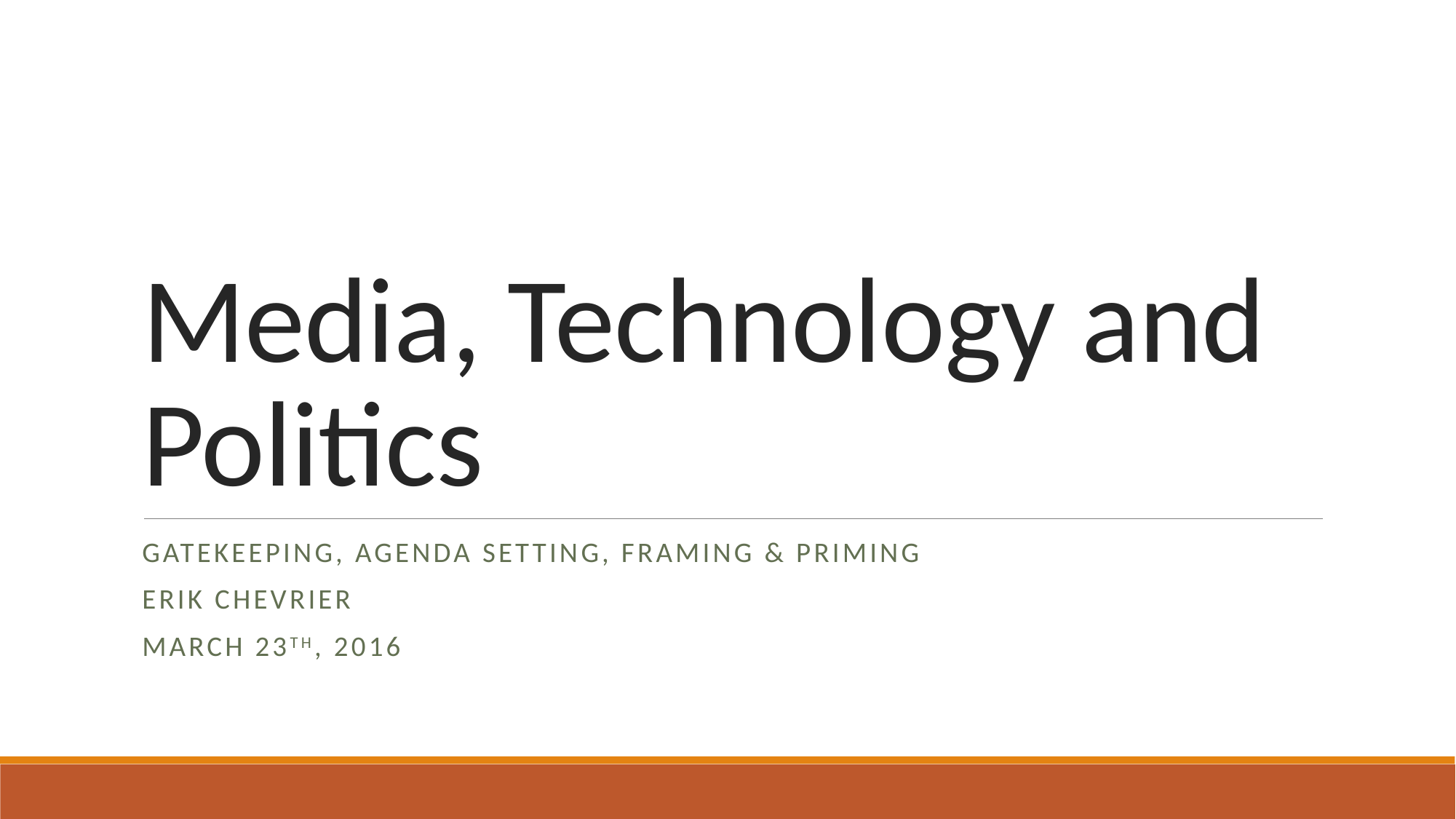

# Media, Technology and Politics
Gatekeeping, Agenda Setting, Framing & Priming
Erik Chevrier
March 23th, 2016